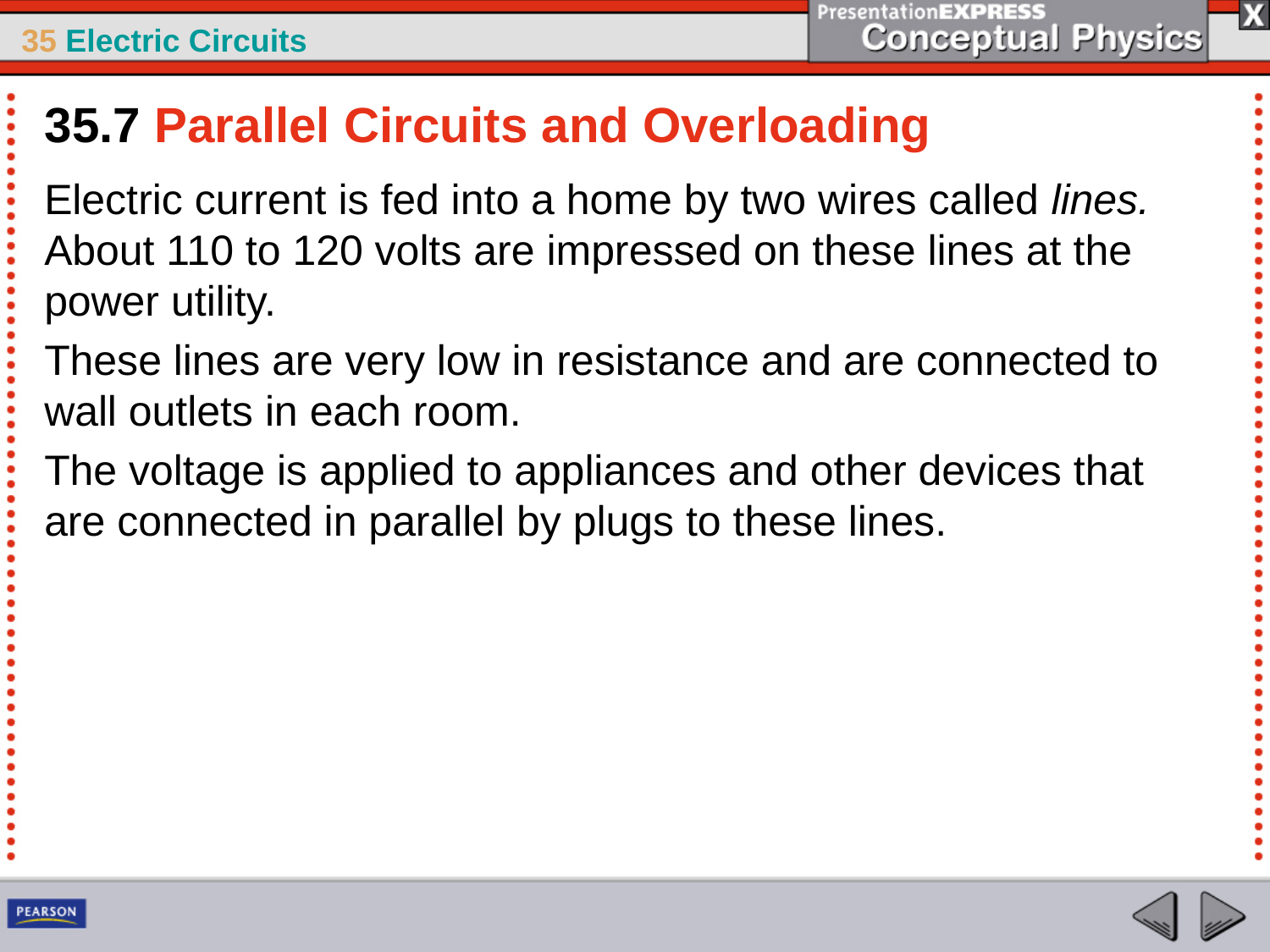

35.7 Parallel Circuits and Overloading
Electric current is fed into a home by two wires called lines. About 110 to 120 volts are impressed on these lines at the power utility.
These lines are very low in resistance and are connected to wall outlets in each room.
The voltage is applied to appliances and other devices that are connected in parallel by plugs to these lines.